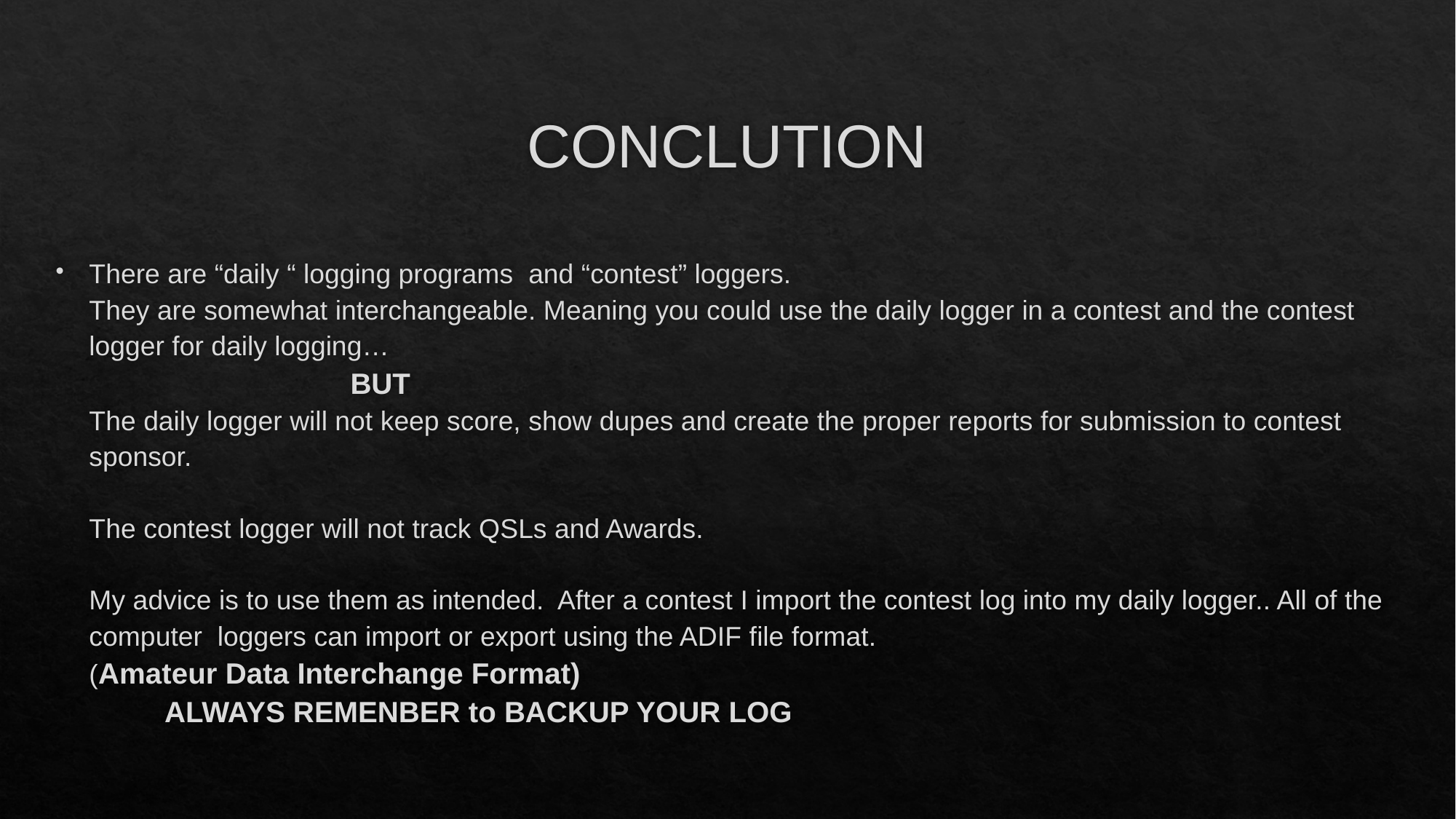

# CONCLUTION
There are “daily “ logging programs  and “contest” loggers.
They are somewhat interchangeable. Meaning you could use the daily logger in a contest and the contest logger for daily logging…
                                BUT
The daily logger will not keep score, show dupes and create the proper reports for submission to contest sponsor.
The contest logger will not track QSLs and Awards.
My advice is to use them as intended.  After a contest I import the contest log into my daily logger.. All of the computer  loggers can import or export using the ADIF file format.
(Amateur Data Interchange Format)
					ALWAYS REMENBER to BACKUP YOUR LOG